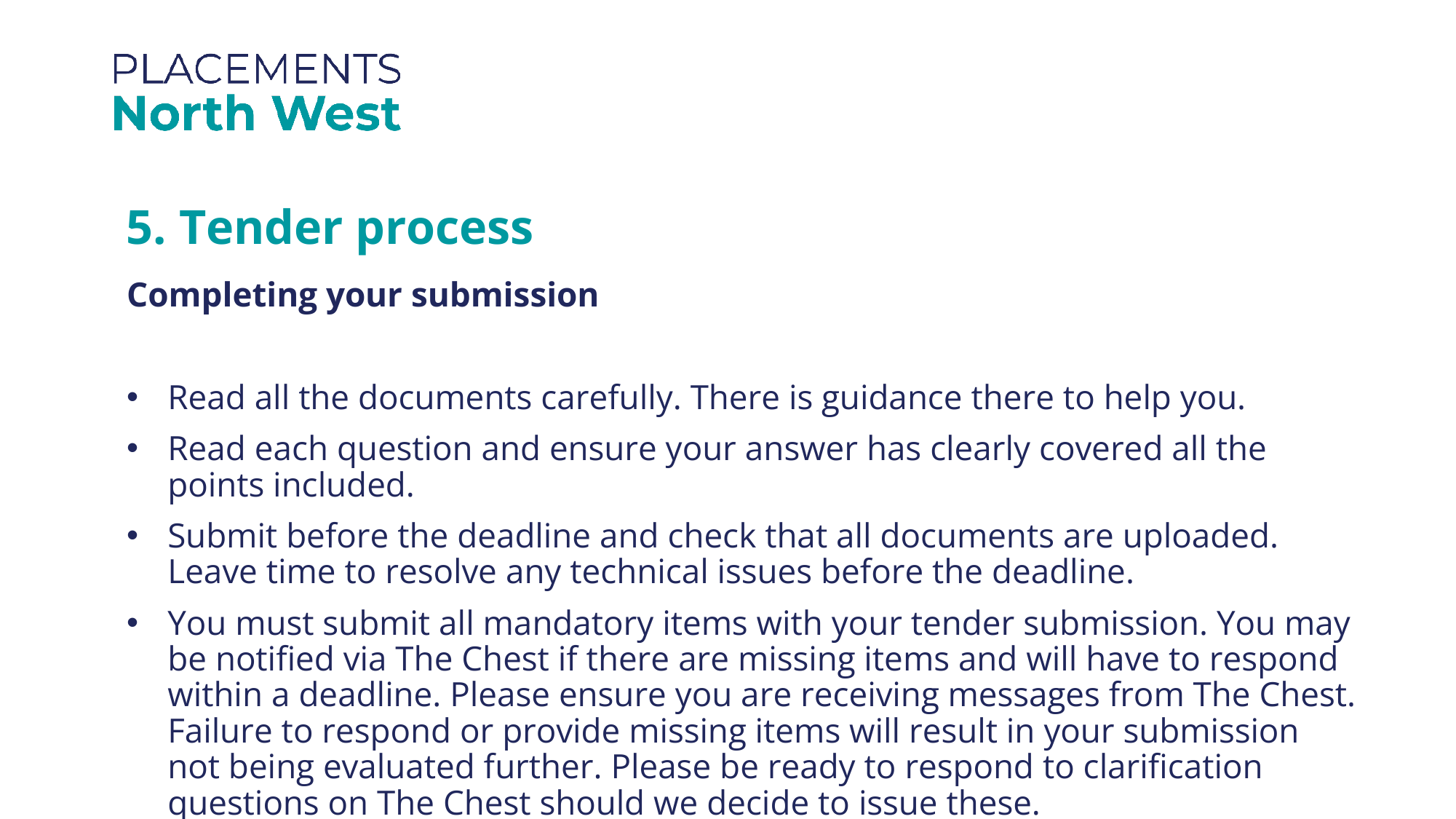

5. Tender process
Completing your submission

Read all the documents carefully. There is guidance there to help you.
Read each question and ensure your answer has clearly covered all the points included.
Submit before the deadline and check that all documents are uploaded. Leave time to resolve any technical issues before the deadline.
You must submit all mandatory items with your tender submission. You may be notified via The Chest if there are missing items and will have to respond within a deadline. Please ensure you are receiving messages from The Chest. Failure to respond or provide missing items will result in your submission not being evaluated further. Please be ready to respond to clarification questions on The Chest should we decide to issue these.